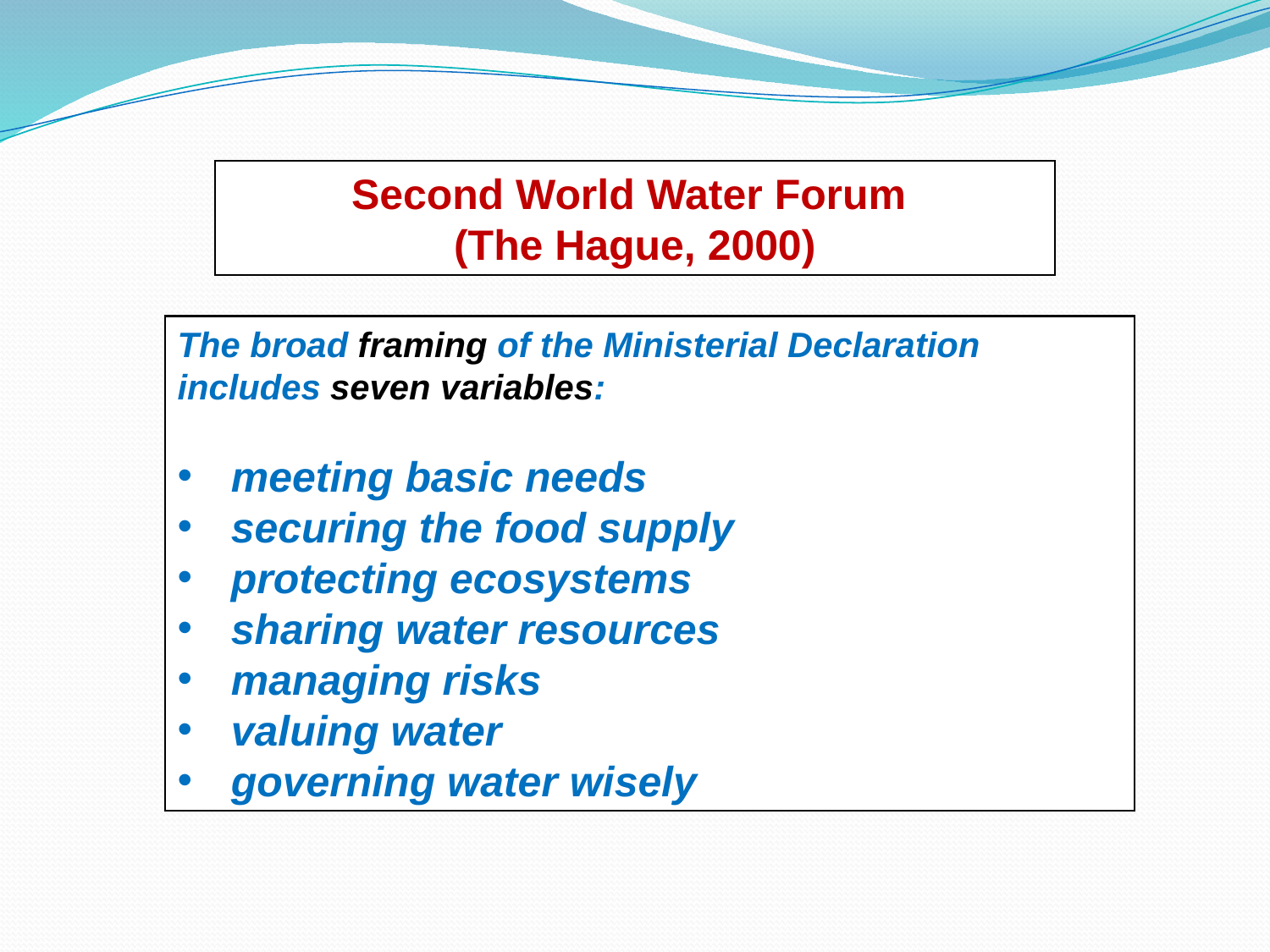

Second World Water Forum
(The Hague, 2000)
The broad framing of the Ministerial Declaration includes seven variables:

  meeting basic needs
  securing the food supply
  protecting ecosystems
  sharing water resources
  managing risks
  valuing water
  governing water wisely